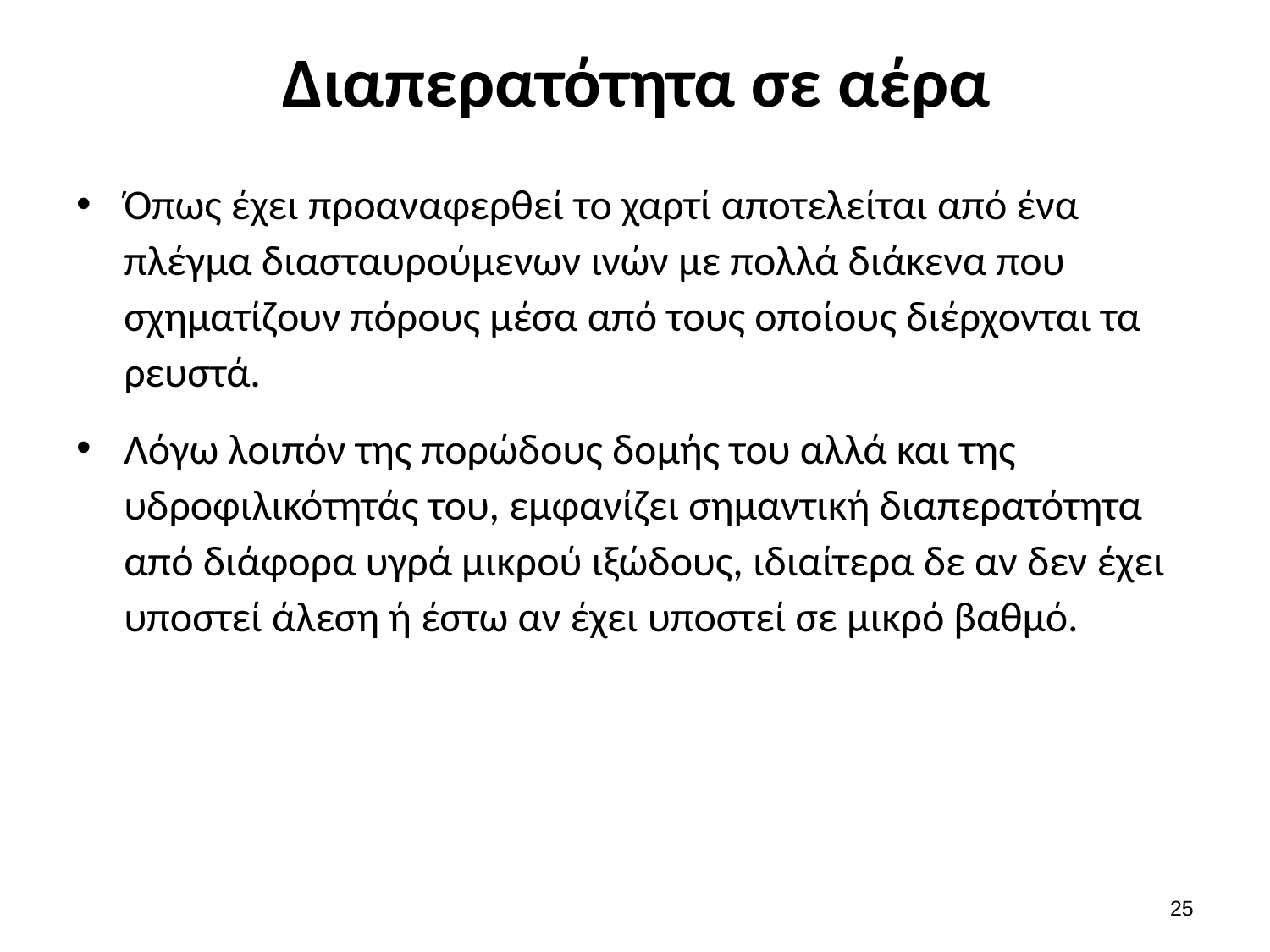

# Διαπερατότητα σε αέρα
Όπως έχει προαναφερθεί το χαρτί αποτελείται από ένα πλέγμα διασταυρούμενων ινών με πολλά διάκενα που σχηματίζουν πόρους μέσα από τους οποίους διέρχονται τα ρευστά.
Λόγω λοιπόν της πορώδους δομής του αλλά και της υδροφιλικότητάς του, εμφανίζει σημαντική διαπερατότητα από διάφορα υγρά μικρού ιξώδους, ιδιαίτερα δε αν δεν έχει υποστεί άλεση ή έστω αν έχει υποστεί σε μικρό βαθμό.

25